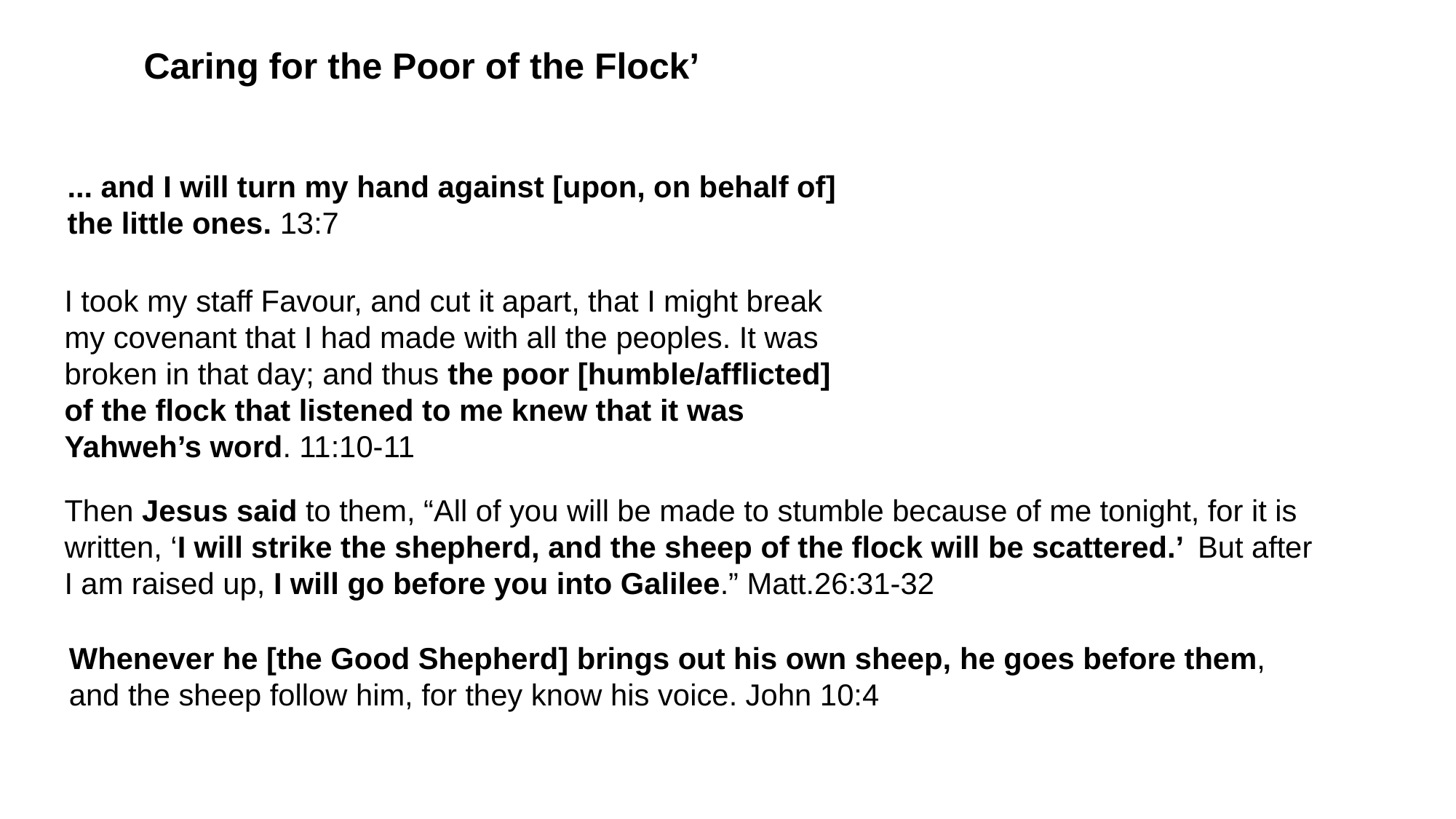

Caring for the Poor of the Flock’
... and I will turn my hand against [upon, on behalf of]
the little ones. 13:7
I took my staff Favour, and cut it apart, that I might break
my covenant that I had made with all the peoples. It was broken in that day; and thus the poor [humble/afflicted]
of the flock that listened to me knew that it was Yahweh’s word. 11:10-11
Then Jesus said to them, “All of you will be made to stumble because of me tonight, for it is written, ‘I will strike the shepherd, and the sheep of the flock will be scattered.’  But after I am raised up, I will go before you into Galilee.” Matt.26:31-32
Whenever he [the Good Shepherd] brings out his own sheep, he goes before them, and the sheep follow him, for they know his voice. John 10:4